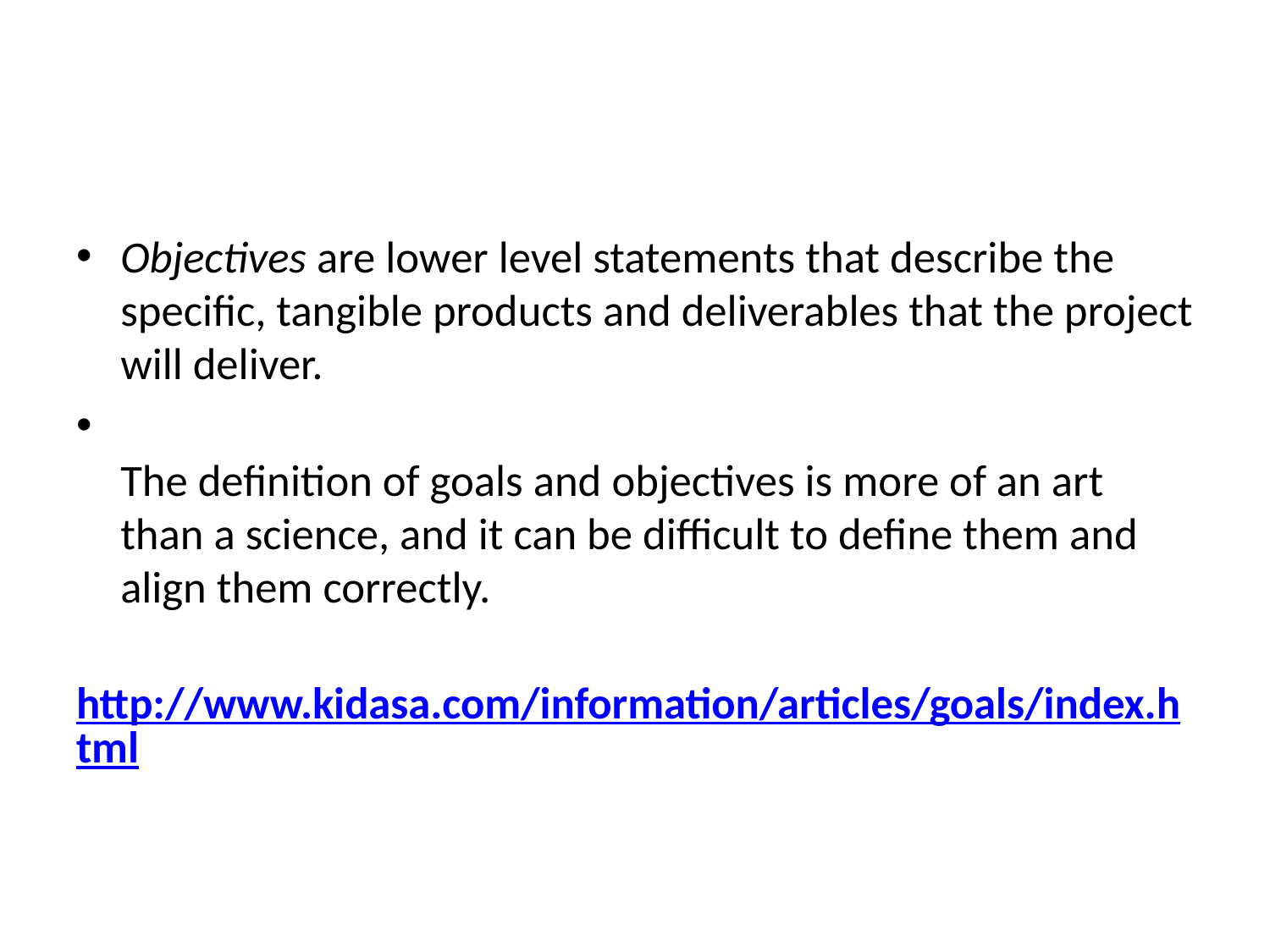

#
Objectives are lower level statements that describe the specific, tangible products and deliverables that the project will deliver.
The definition of goals and objectives is more of an art than a science, and it can be difficult to define them and align them correctly.
http://www.kidasa.com/information/articles/goals/index.html